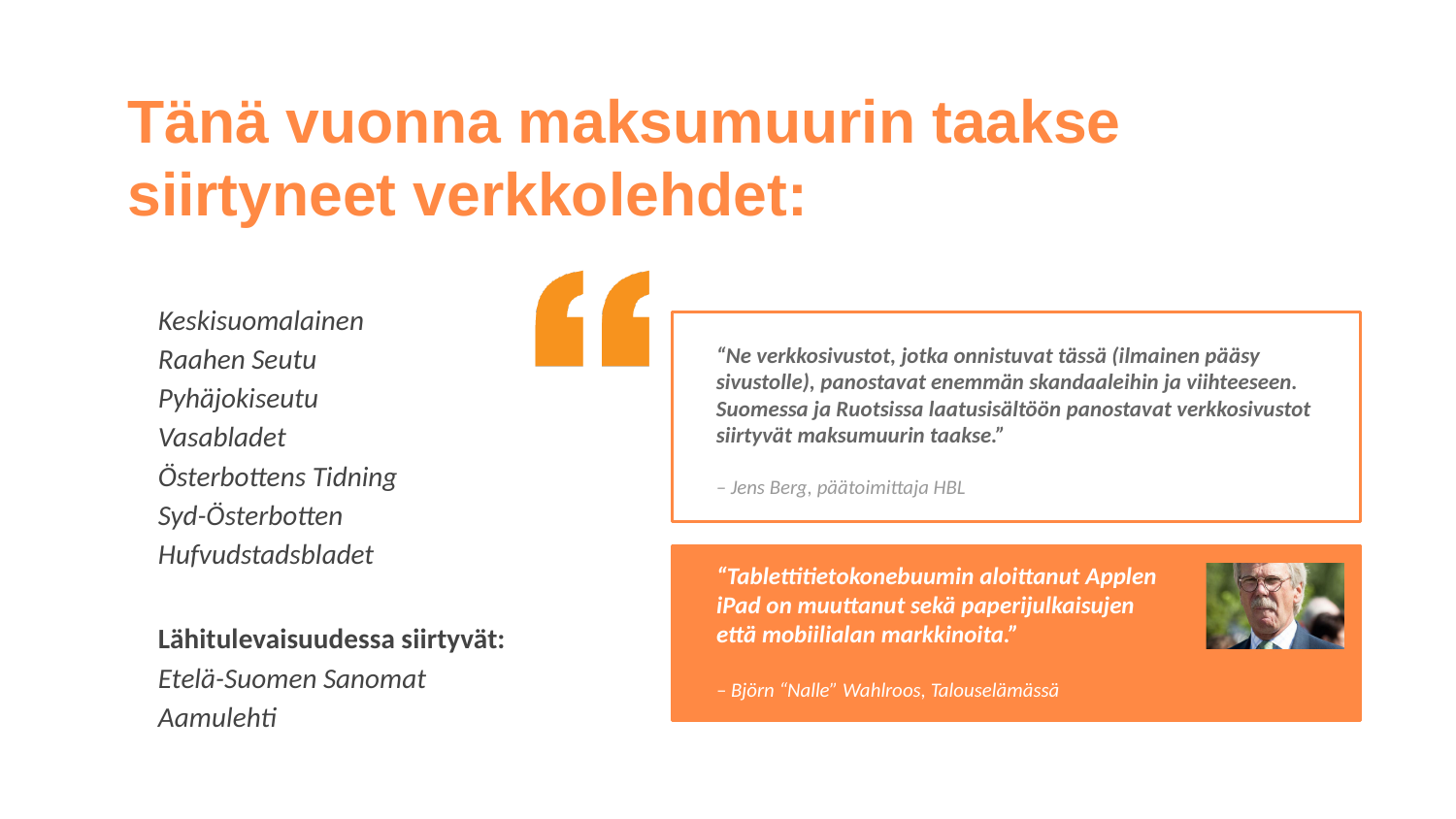

# Tänä vuonna maksumuurin taakse siirtyneet verkkolehdet:

Keskisuomalainen
Raahen Seutu
Pyhäjokiseutu
Vasabladet
Österbottens Tidning
Syd-Österbotten
Hufvudstadsbladet

Lähitulevaisuudessa siirtyvät:
Etelä-Suomen Sanomat
Aamulehti

“Ne verkkosivustot, jotka onnistuvat tässä (ilmainen pääsy sivustolle), panostavat enemmän skandaaleihin ja viihteeseen. Suomessa ja Ruotsissa laatusisältöön panostavat verkkosivustot siirtyvät maksumuurin taakse.”

– Jens Berg, päätoimittaja HBL

“Tablettitietokonebuumin aloittanut Applen iPad on muuttanut sekä paperijulkaisujen että mobiilialan markkinoita.”

– Björn “Nalle” Wahlroos, Talouselämässä